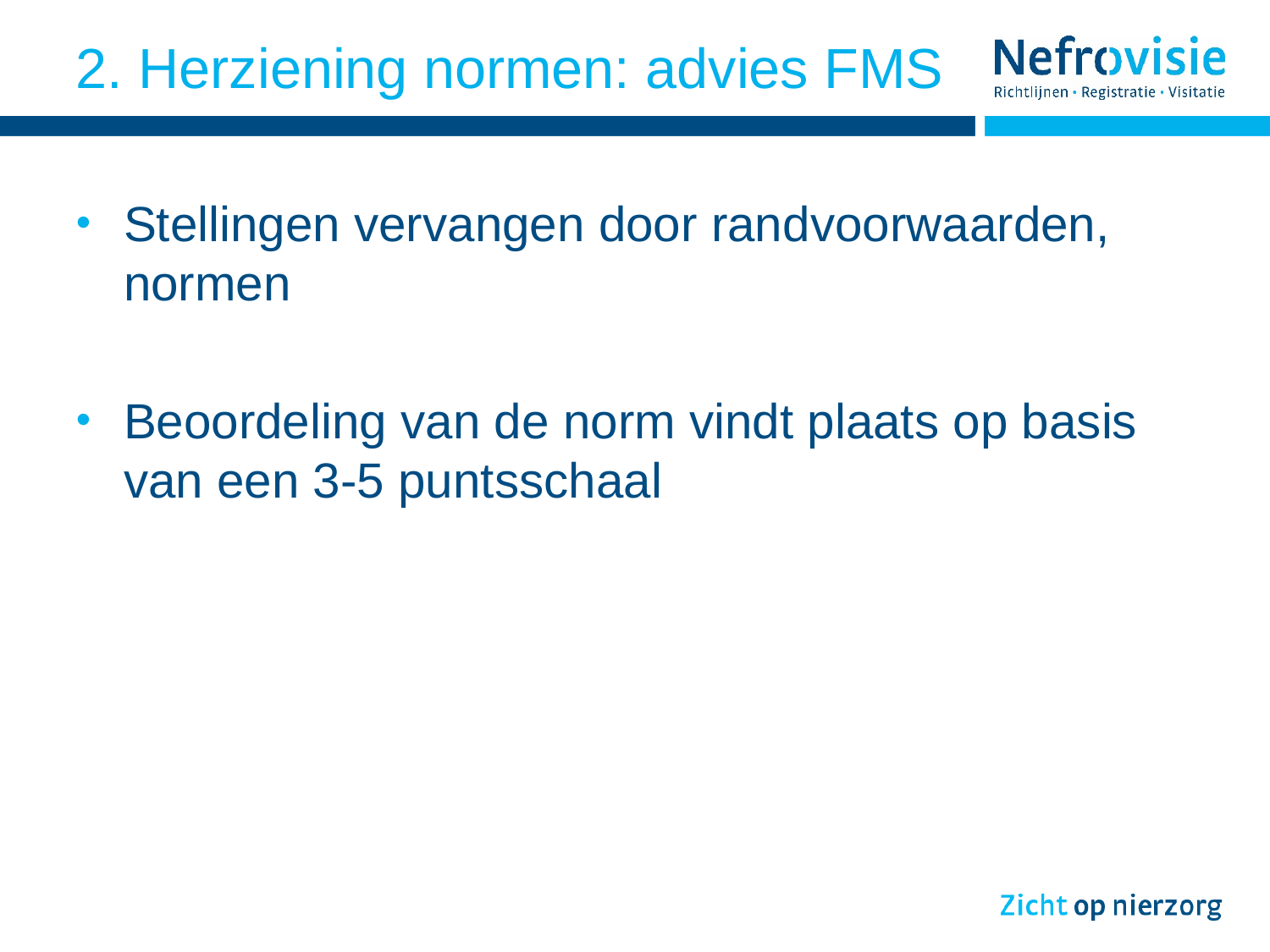

# 2. Herziening normen: advies FMS
Stellingen vervangen door randvoorwaarden, normen

Beoordeling van de norm vindt plaats op basis van een 3-5 puntsschaal